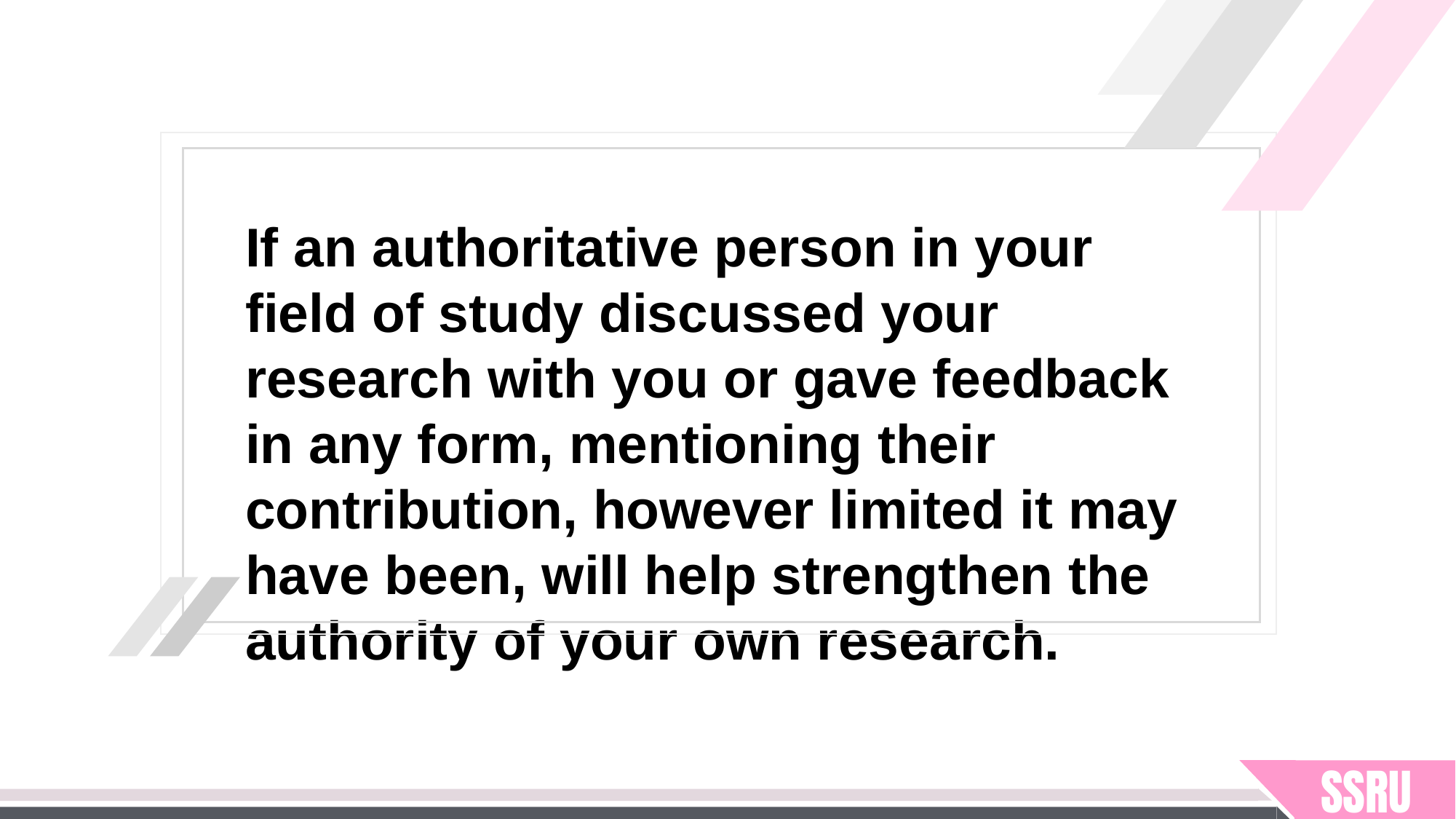

If an authoritative person in your field of study discussed your research with you or gave feedback in any form, mentioning their contribution, however limited it may have been, will help strengthen the authority of your own research.

SSRU